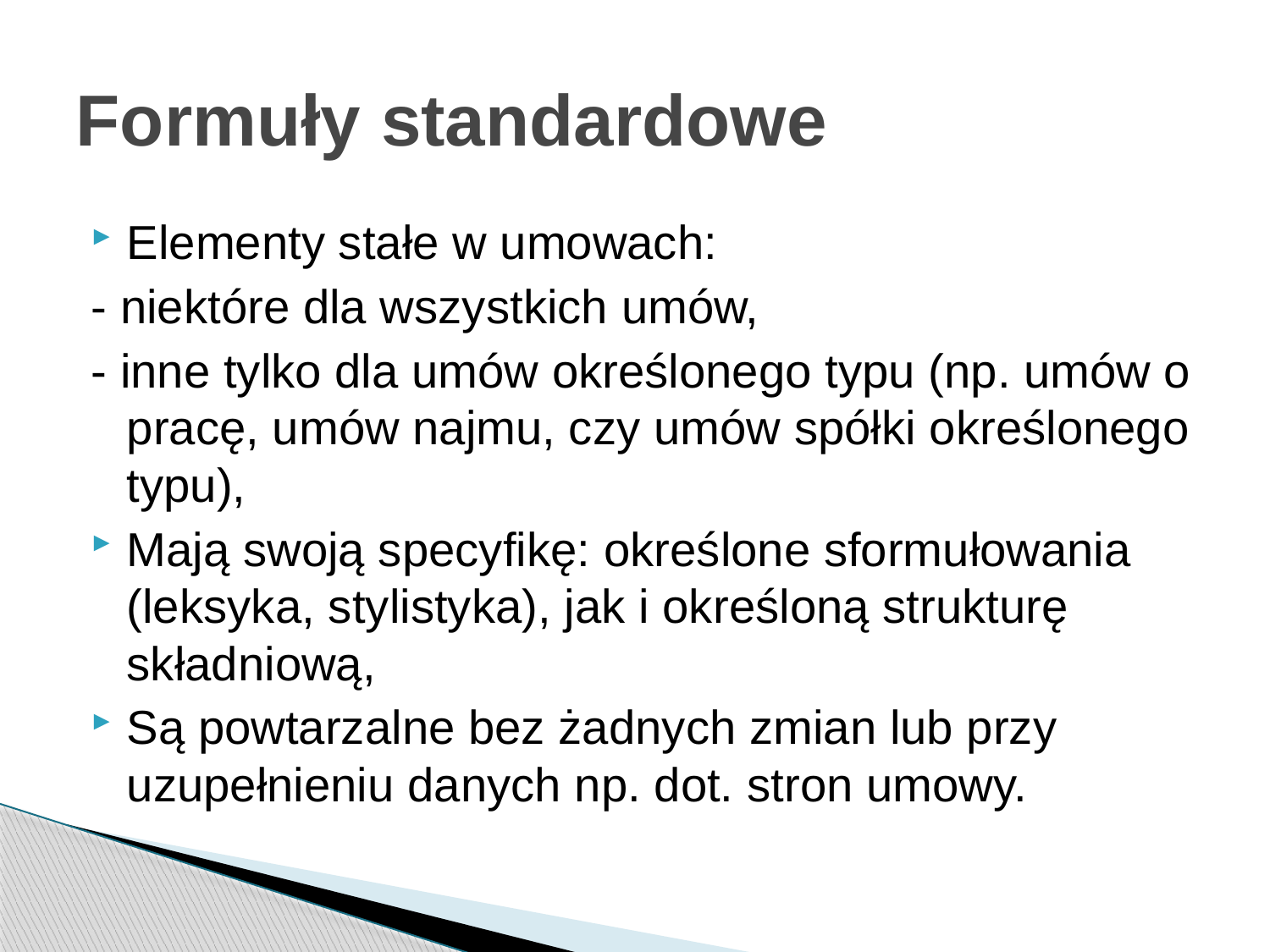

# Formuły standardowe
Elementy stałe w umowach:
- niektóre dla wszystkich umów,
- inne tylko dla umów określonego typu (np. umów o pracę, umów najmu, czy umów spółki określonego typu),
Mają swoją specyfikę: określone sformułowania (leksyka, stylistyka), jak i określoną strukturę składniową,
Są powtarzalne bez żadnych zmian lub przy uzupełnieniu danych np. dot. stron umowy.